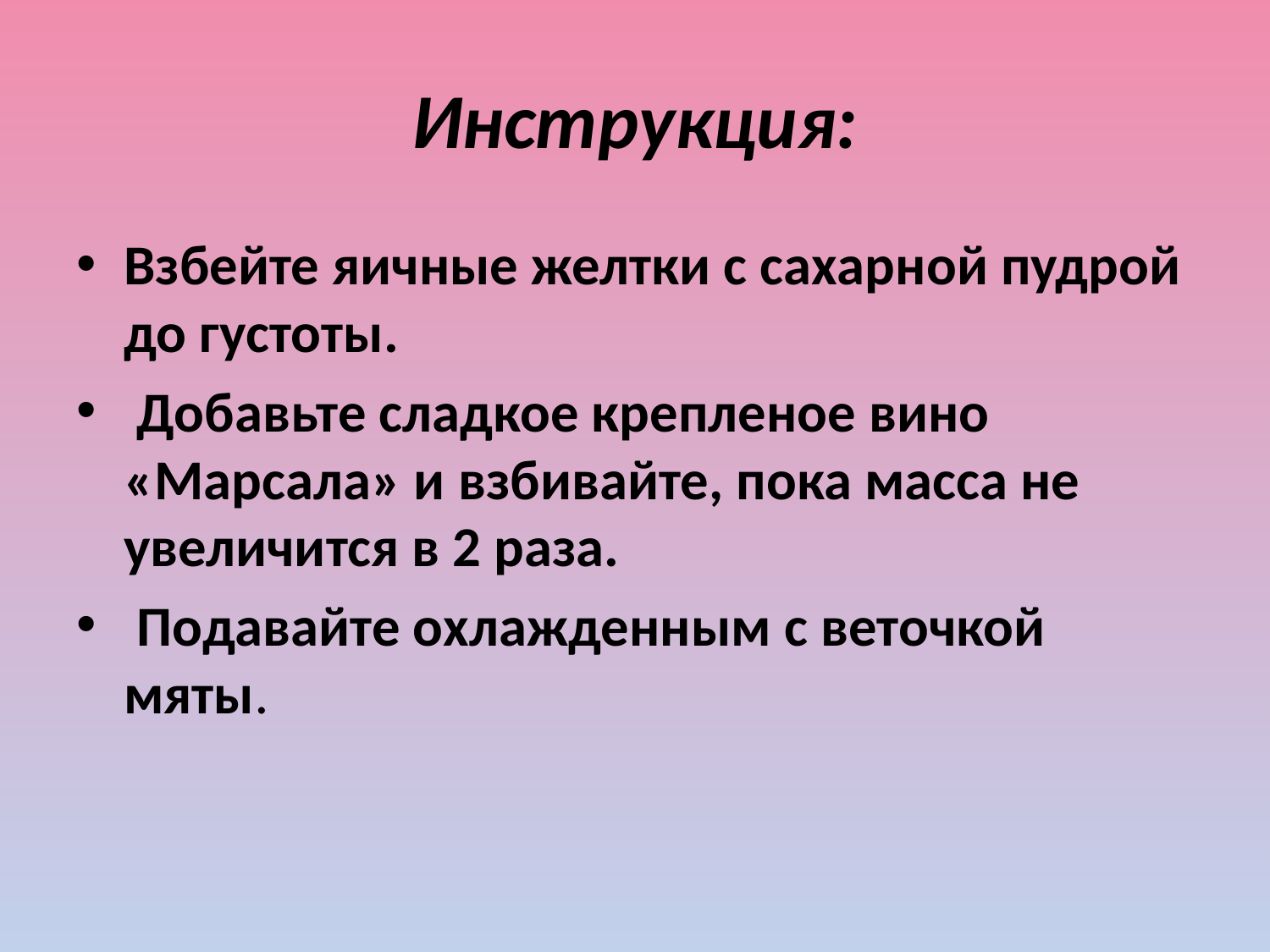

# Инструкция:
Взбейте яичные желтки с сахарной пудрой до густоты.
 Добавьте сладкое крепленое вино «Марсала» и взбивайте, пока масса не увеличится в 2 раза.
 Подавайте охлажденным с веточкой мяты.